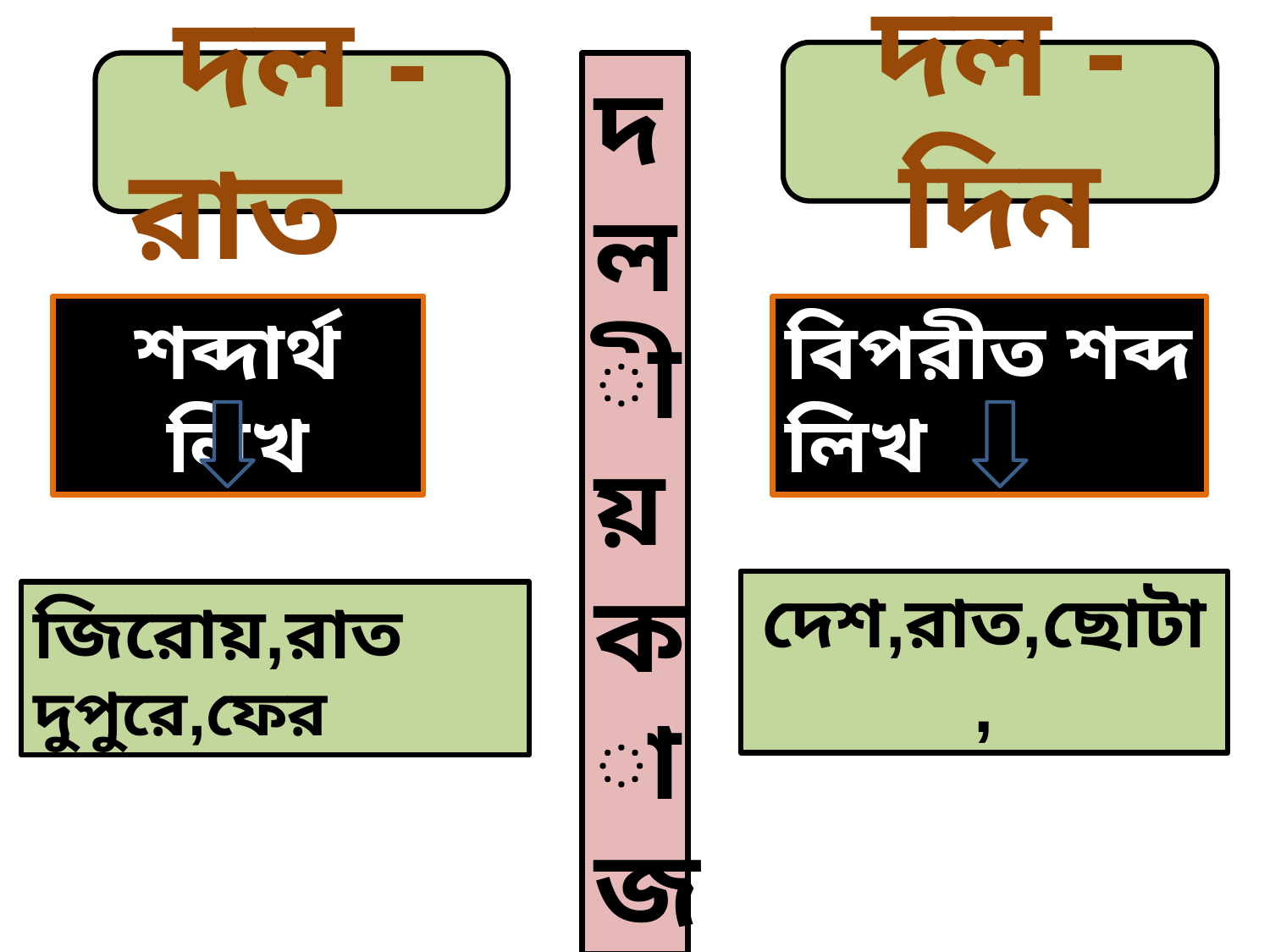

দল -দিন
দল -রাত
দ
লী
য়
কা
জ
শব্দার্থ লিখ
বিপরীত শব্দ লিখ

দেশ,রাত,ছোটা,
জিরোয়,রাত দুপুরে,ফের